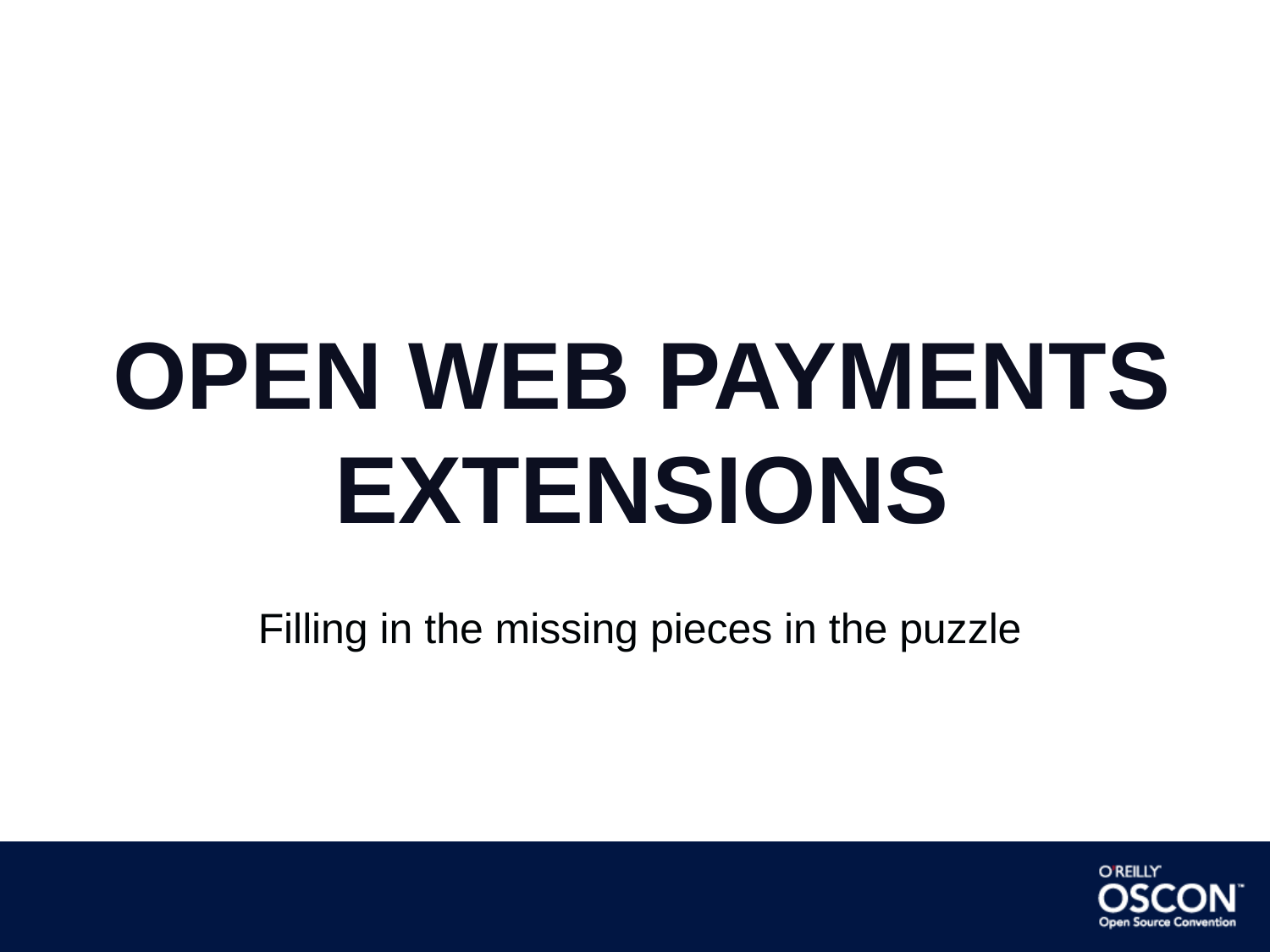

# Open Web Payments Extensions
Filling in the missing pieces in the puzzle